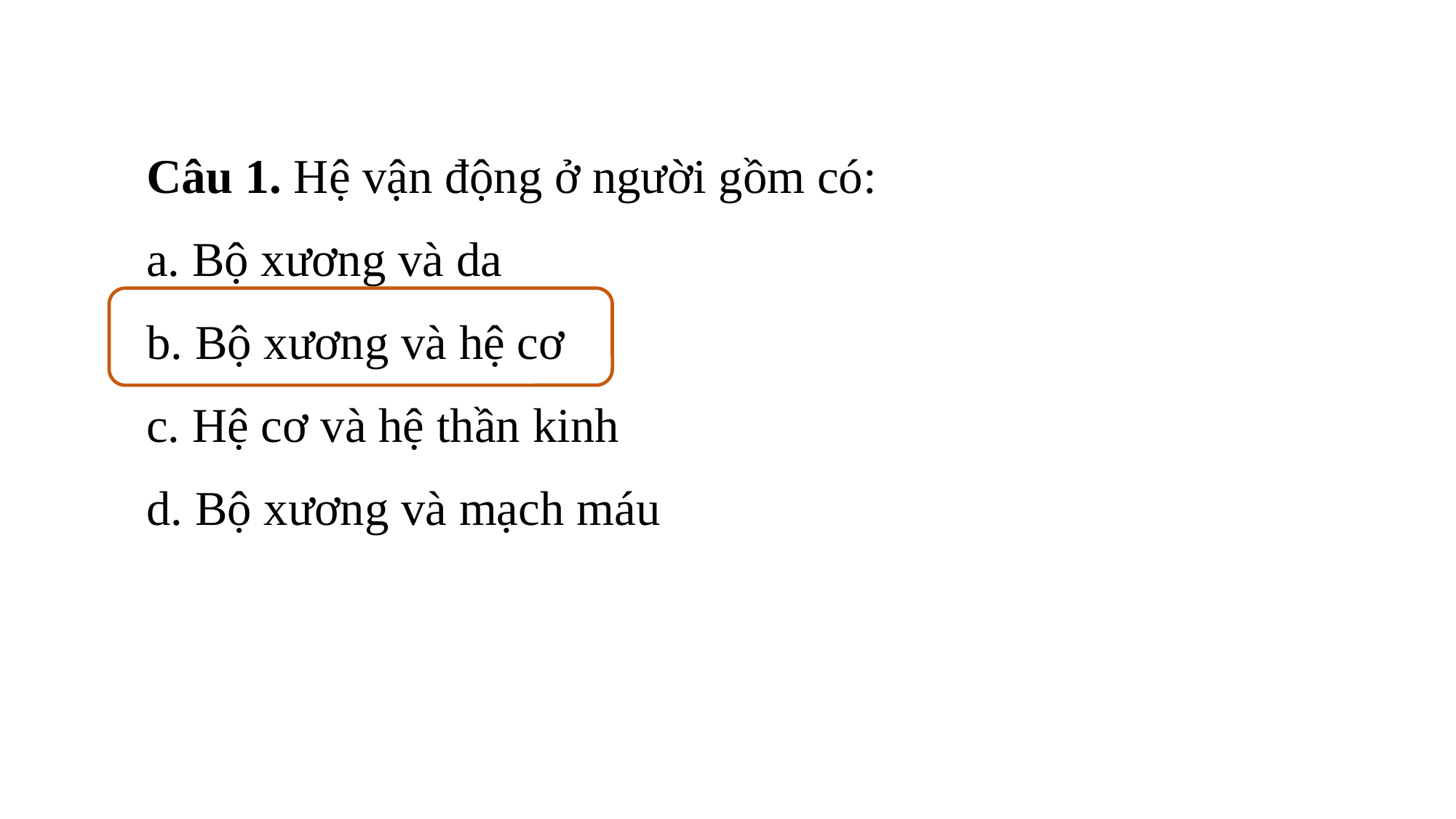

Câu 1. Hệ vận động ở người gồm có:
a. Bộ xương và da
b. Bộ xương và hệ cơ
c. Hệ cơ và hệ thần kinh
d. Bộ xương và mạch máu